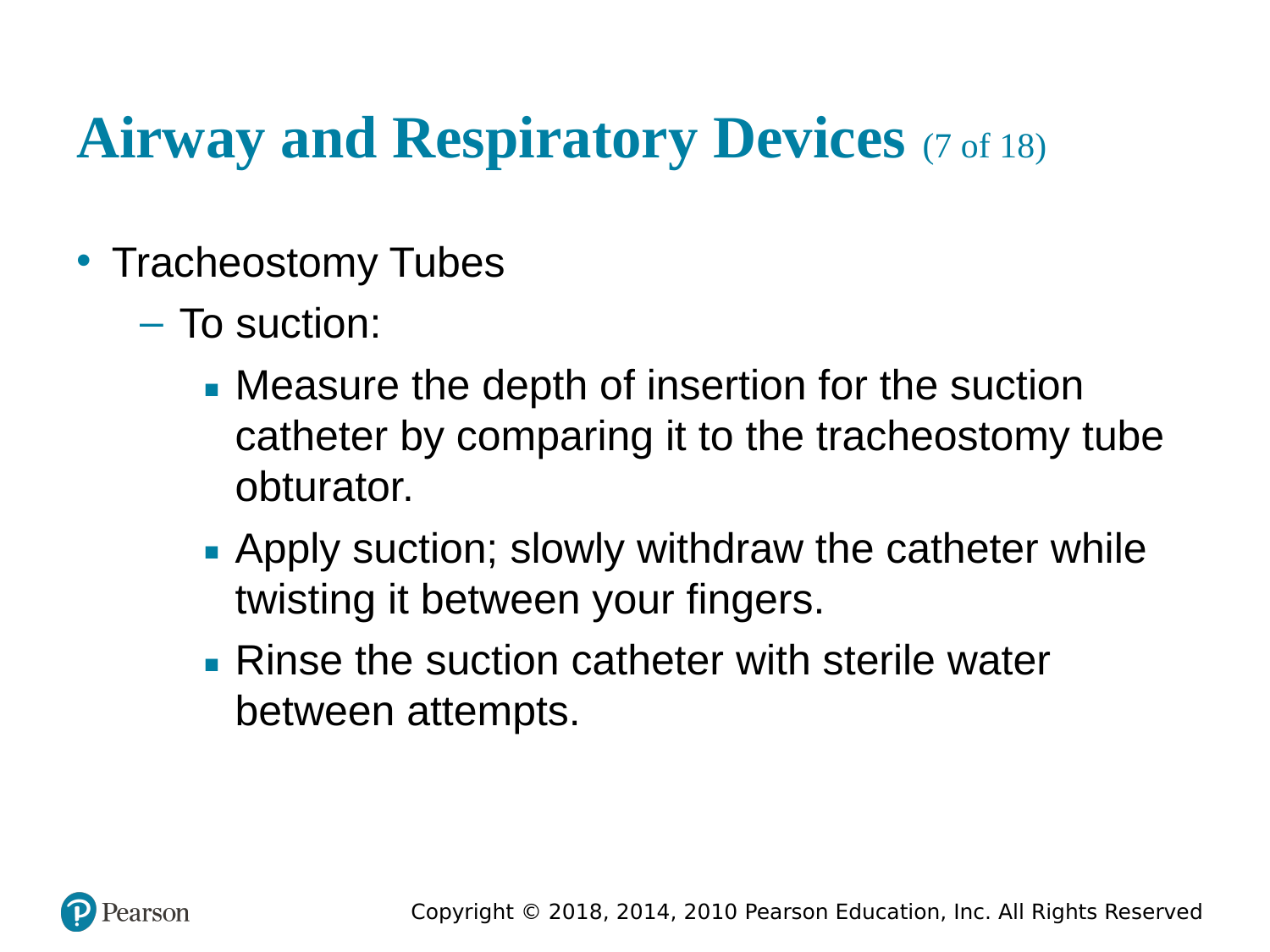

# Airway and Respiratory Devices (7 of 18)
Tracheostomy Tubes
To suction:
Measure the depth of insertion for the suction catheter by comparing it to the tracheostomy tube obturator.
Apply suction; slowly withdraw the catheter while twisting it between your fingers.
Rinse the suction catheter with sterile water between attempts.